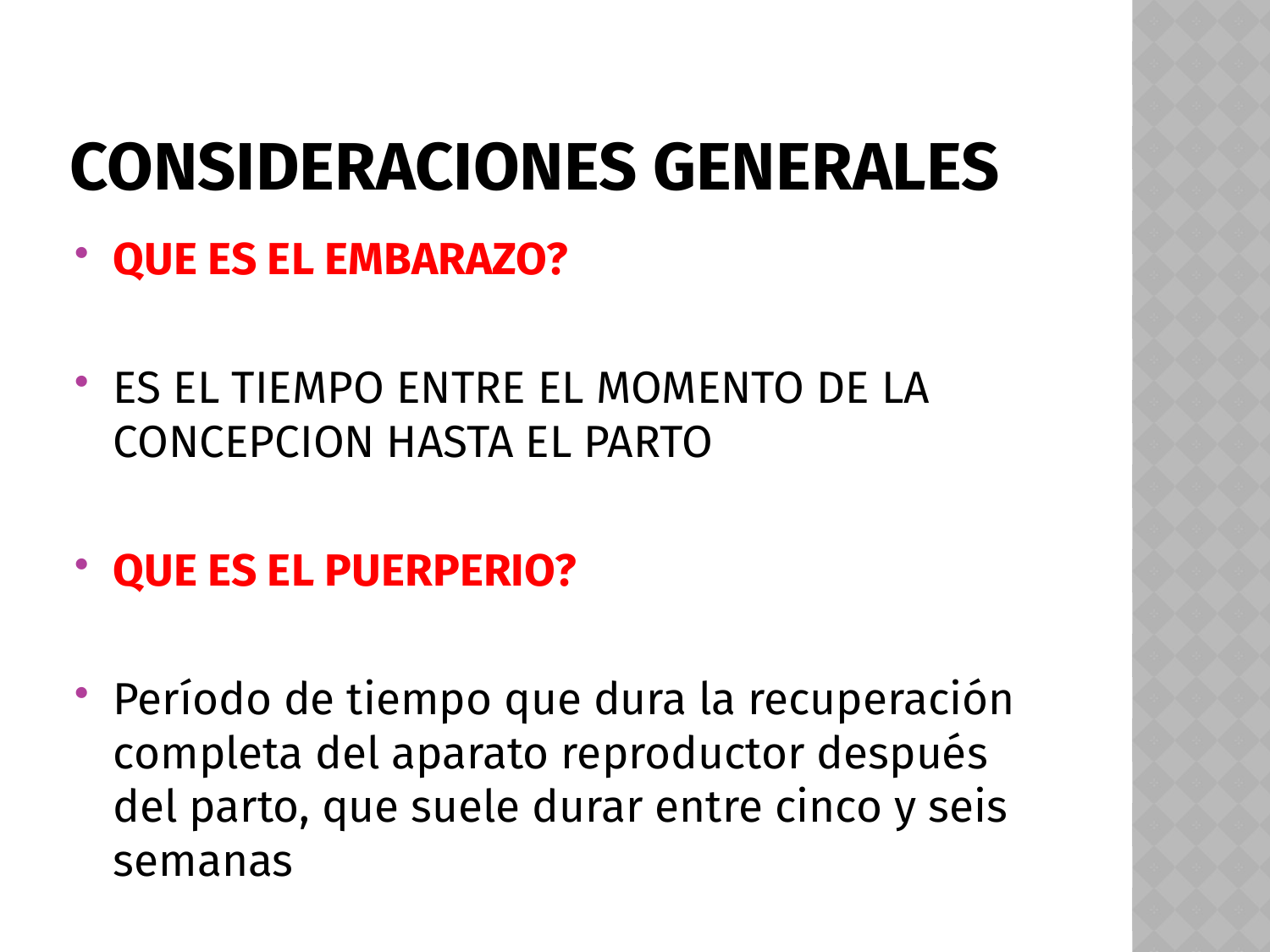

# Consideraciones generales
QUE ES EL EMBARAZO?

ES EL TIEMPO ENTRE EL MOMENTO DE LA CONCEPCION HASTA EL PARTO

QUE ES EL PUERPERIO?

Período de tiempo que dura la recuperación completa del aparato reproductor después del parto, que suele durar entre cinco y seis semanas